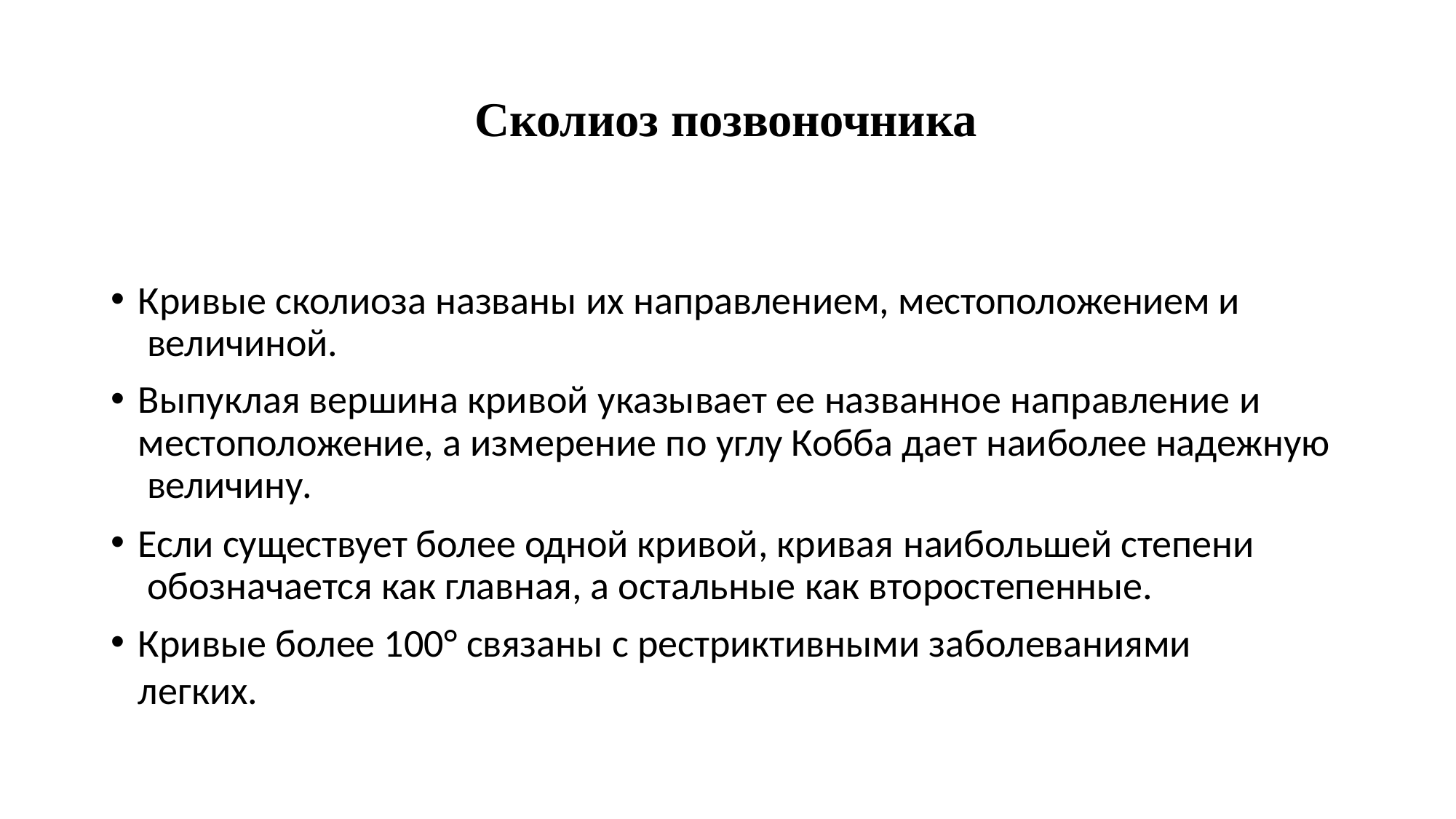

# Сколиоз позвоночника
Кривые сколиоза названы их направлением, местоположением и  величиной.
Выпуклая вершина кривой указывает ее названное направление и  местоположение, а измерение по углу Кобба дает наиболее надежную  величину.
Если существует более одной кривой, кривая наибольшей степени  обозначается как главная, а остальные как второстепенные.
Кривые более 100° связаны с рестриктивными заболеваниями легких.